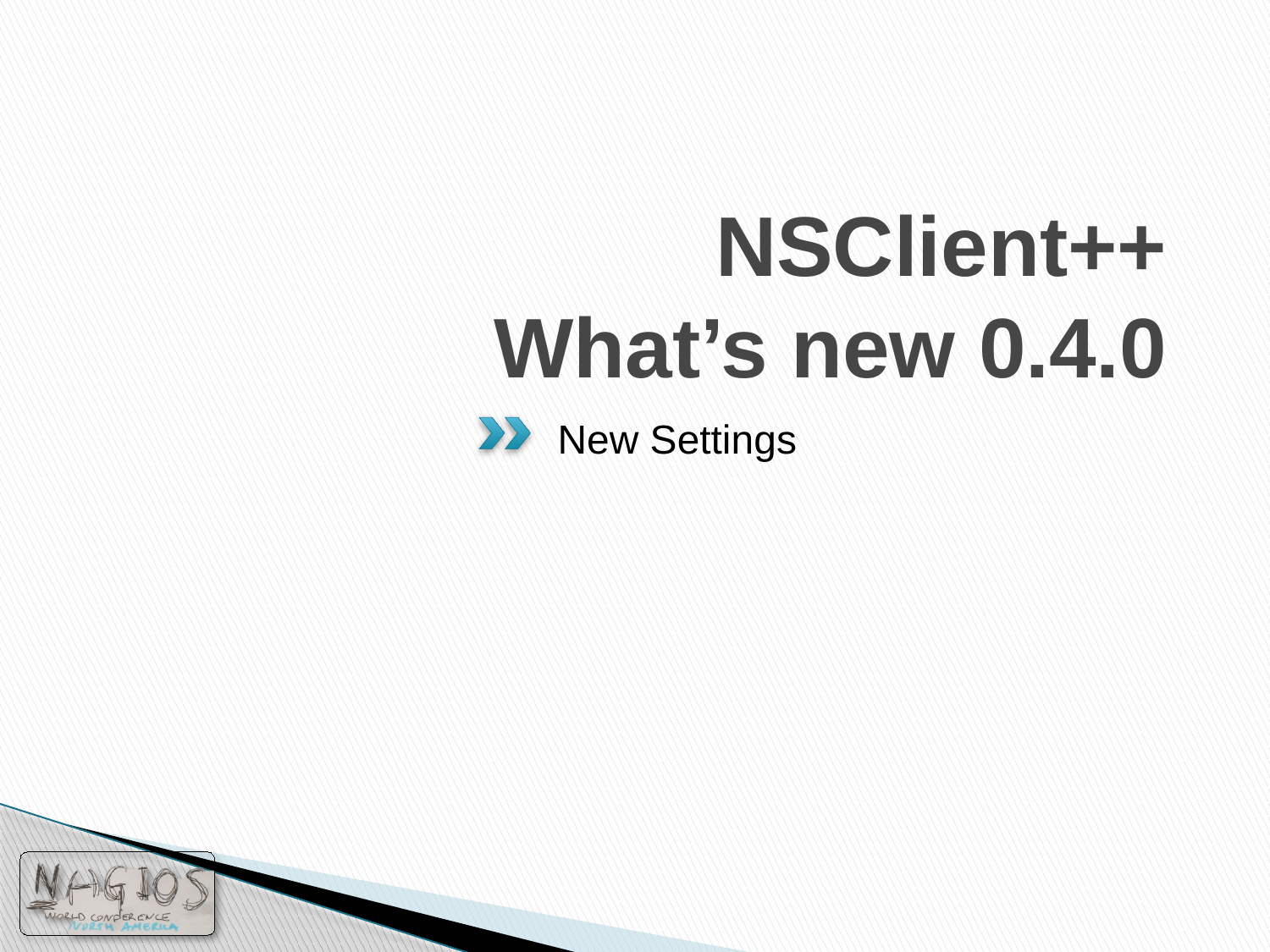

# NSClient++ What’s new 0.4.0
New Settings